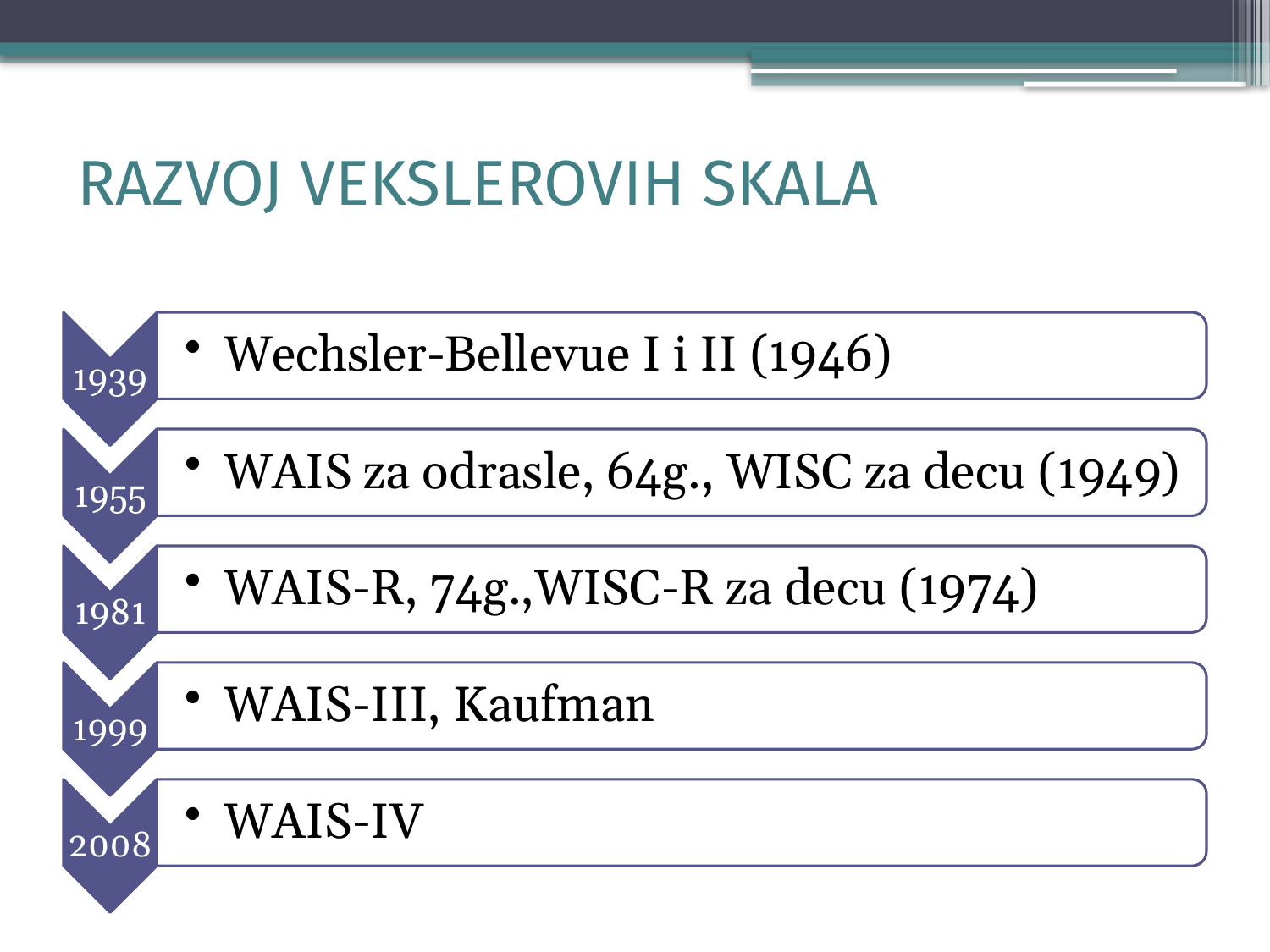

# RAZVOJ VEKSLEROVIH SKALA
1939
Wechsler-Bellevue I i II (1946)
1955
WAIS za odrasle, 64g., WISC za decu (1949)
1981
WAIS-R, 74g.,WISC-R za decu (1974)
1999
WAIS-III, Kaufman
2008
WAIS-IV